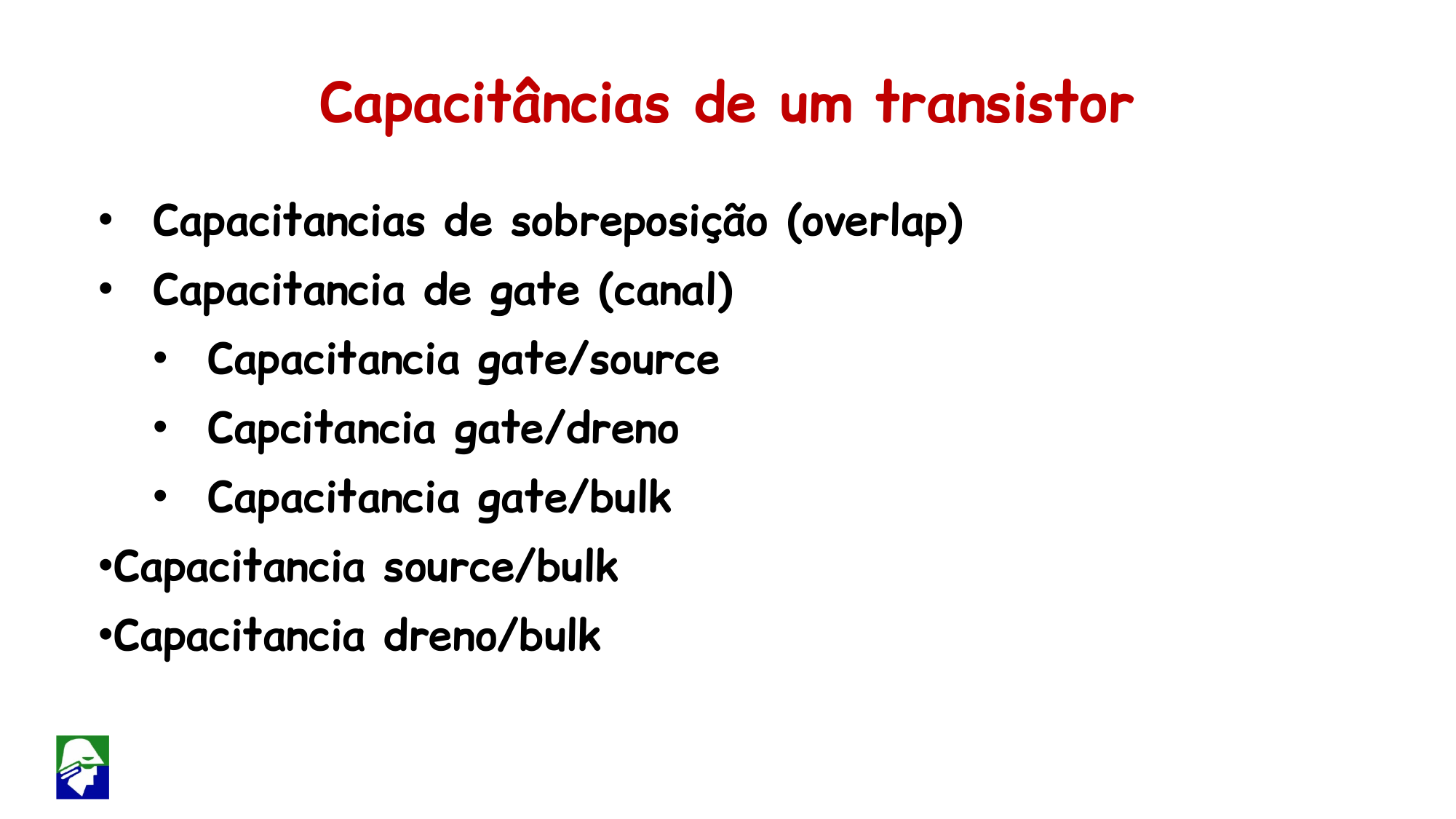

Capacitâncias de um transistor
Capacitancias de sobreposição (overlap)
Capacitancia de gate (canal)
Capacitancia gate/source
Capcitancia gate/dreno
Capacitancia gate/bulk
Capacitancia source/bulk
Capacitancia dreno/bulk
283